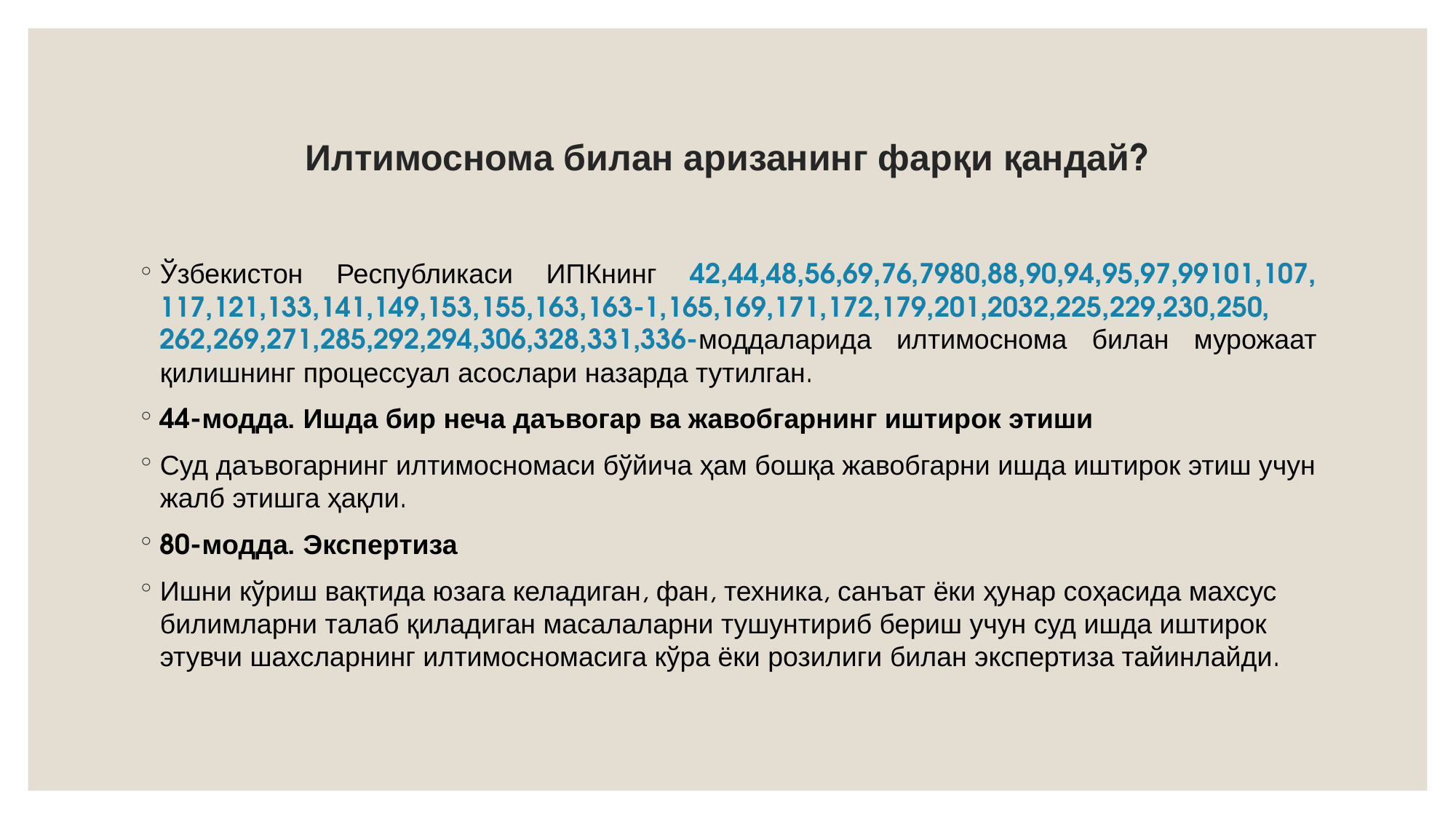

# Илтимоснома билан аризанинг фарқи қандай?
Ўзбекистон Республикаси ИПКнинг 42,44,48,56,69,76,7980,88,90,94,95,97,99101,107, 117,121,133,141,149,153,155,163,163-1,165,169,171,172,179,201,2032,225,229,230,250, 262,269,271,285,292,294,306,328,331,336-моддаларида илтимоснома билан мурожаат қилишнинг процессуал асослари назарда тутилган.
44-модда. Ишда бир неча даъвогар ва жавобгарнинг иштирок этиши
Суд даъвогарнинг илтимосномаси бўйича ҳам бошқа жавобгарни ишда иштирок этиш учун жалб этишга ҳақли.
80-модда. Экспертиза
Ишни кўриш вақтида юзага келадиган, фан, техника, санъат ёки ҳунар соҳасида махсус билимларни талаб қиладиган масалаларни тушунтириб бериш учун суд ишда иштирок этувчи шахсларнинг илтимосномасига кўра ёки розилиги билан экспертиза тайинлайди.